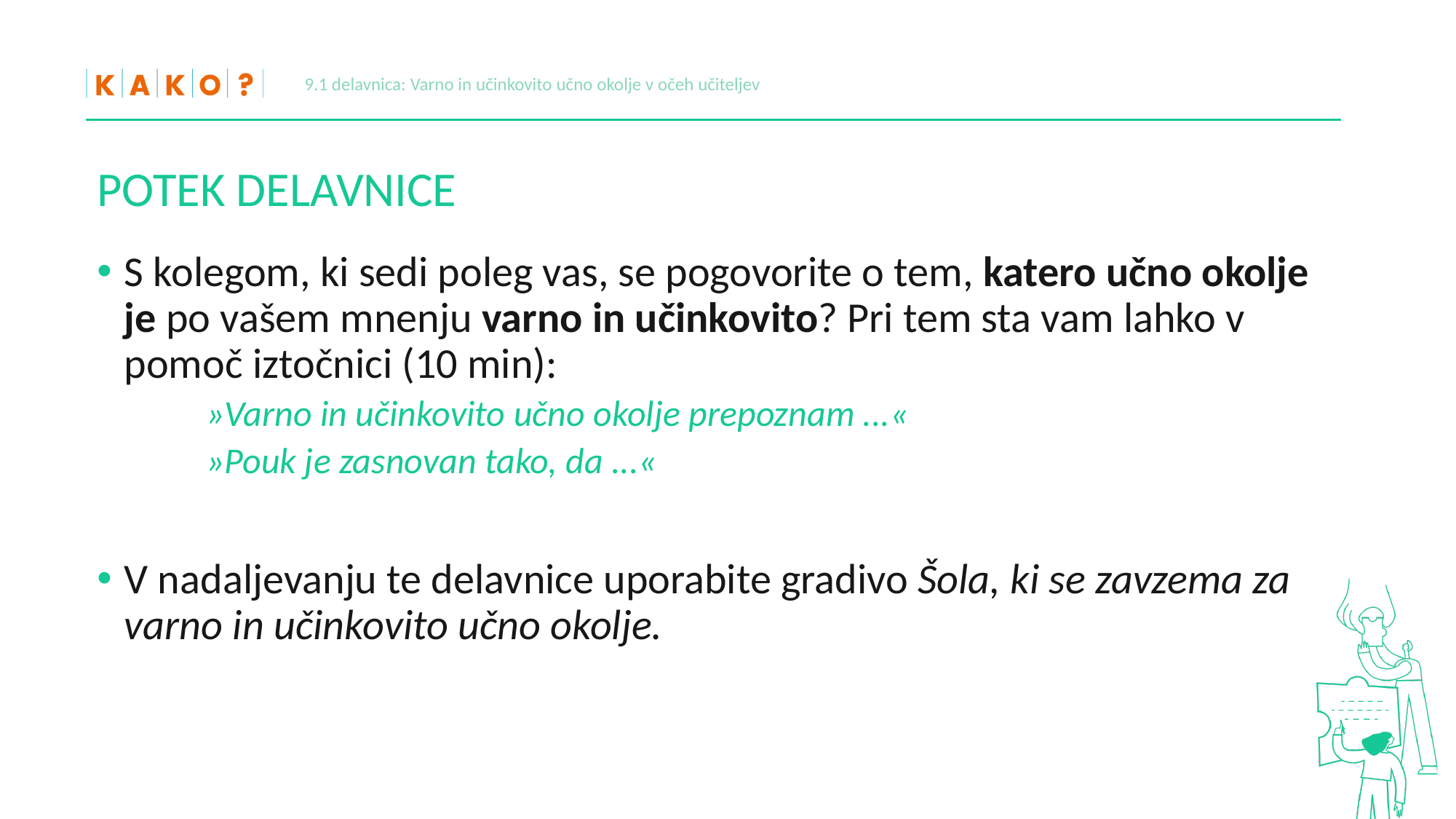

9.1 delavnica: Varno in učinkovito učno okolje v očeh učiteljev
# POTEK DELAVNICE
S kolegom, ki sedi poleg vas, se pogovorite o tem, katero učno okolje je po vašem mnenju varno in učinkovito? Pri tem sta vam lahko v pomoč iztočnici (10 min):
»Varno in učinkovito učno okolje prepoznam ...«
»Pouk je zasnovan tako, da ...«

V nadaljevanju te delavnice uporabite gradivo Šola, ki se zavzema za varno in učinkovito učno okolje.